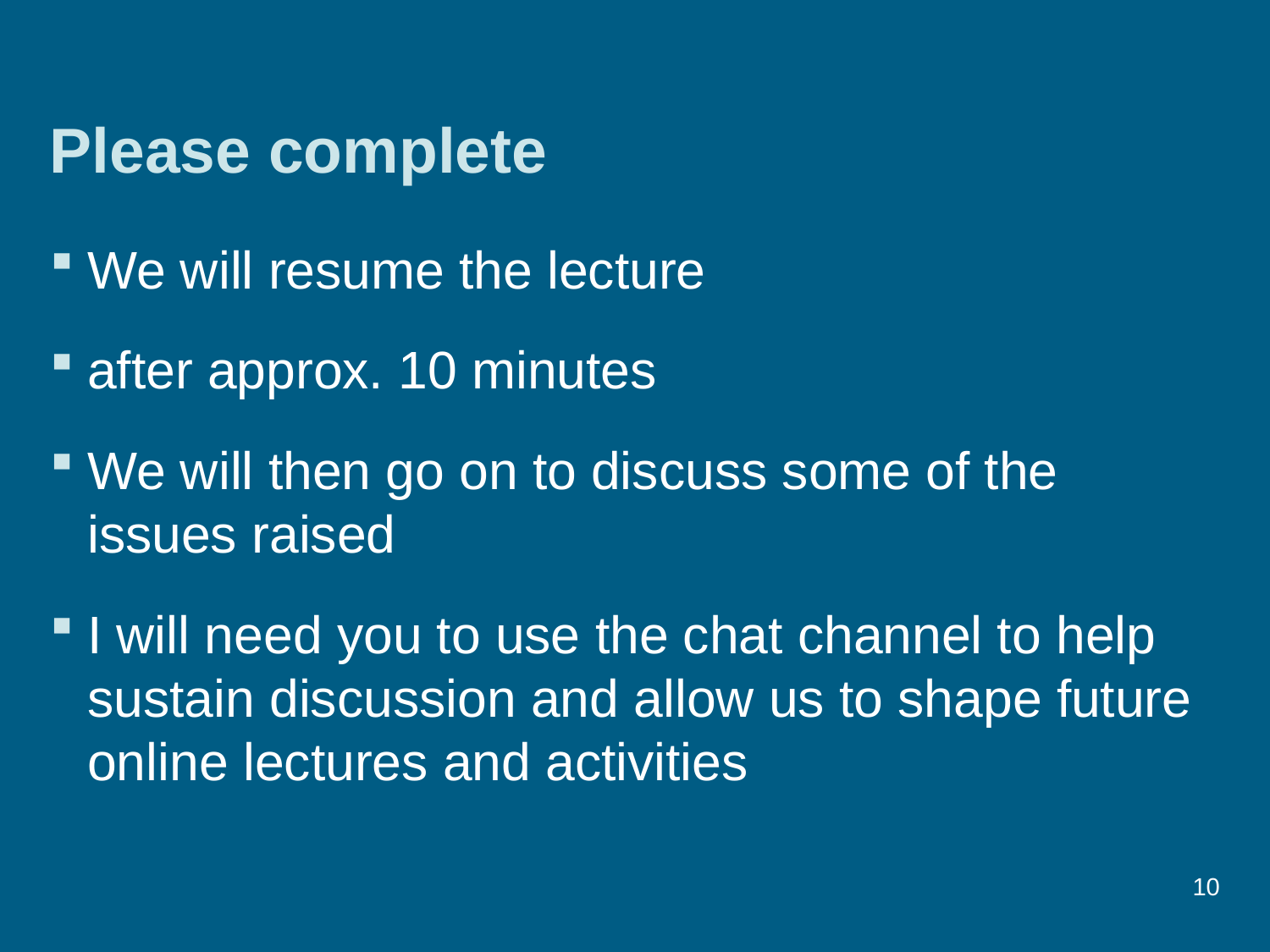

# Please complete
We will resume the lecture
after approx. 10 minutes
We will then go on to discuss some of the issues raised
I will need you to use the chat channel to help sustain discussion and allow us to shape future online lectures and activities

10